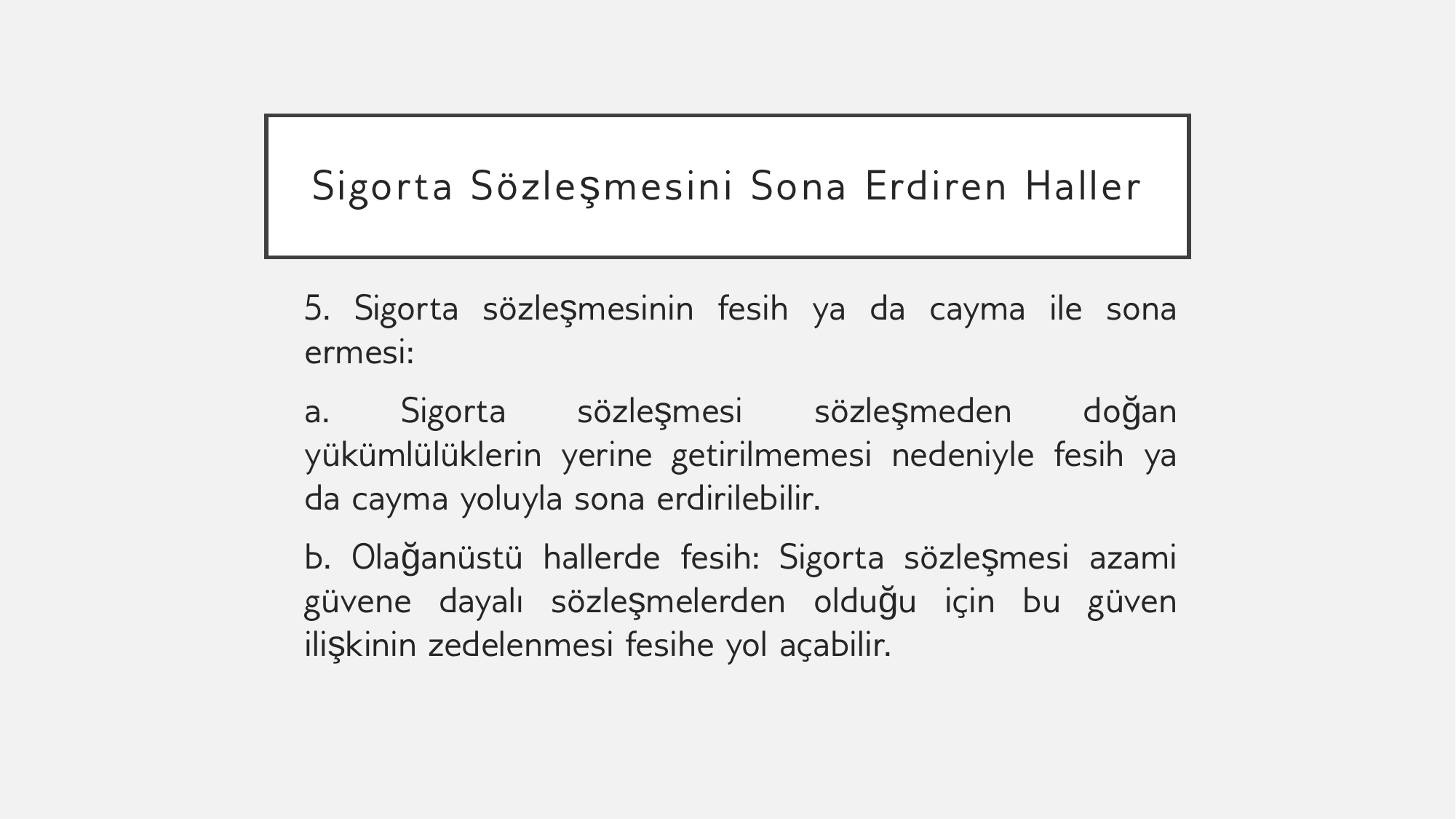

# Sigorta Sözleşmesini Sona Erdiren Haller
5. Sigorta sözleşmesinin fesih ya da cayma ile sona ermesi:
a. Sigorta sözleşmesi sözleşmeden doğan yükümlülüklerin yerine getirilmemesi nedeniyle fesih ya da cayma yoluyla sona erdirilebilir.
b. Olağanüstü hallerde fesih: Sigorta sözleşmesi azami güvene dayalı sözleşmelerden olduğu için bu güven ilişkinin zedelenmesi fesihe yol açabilir.